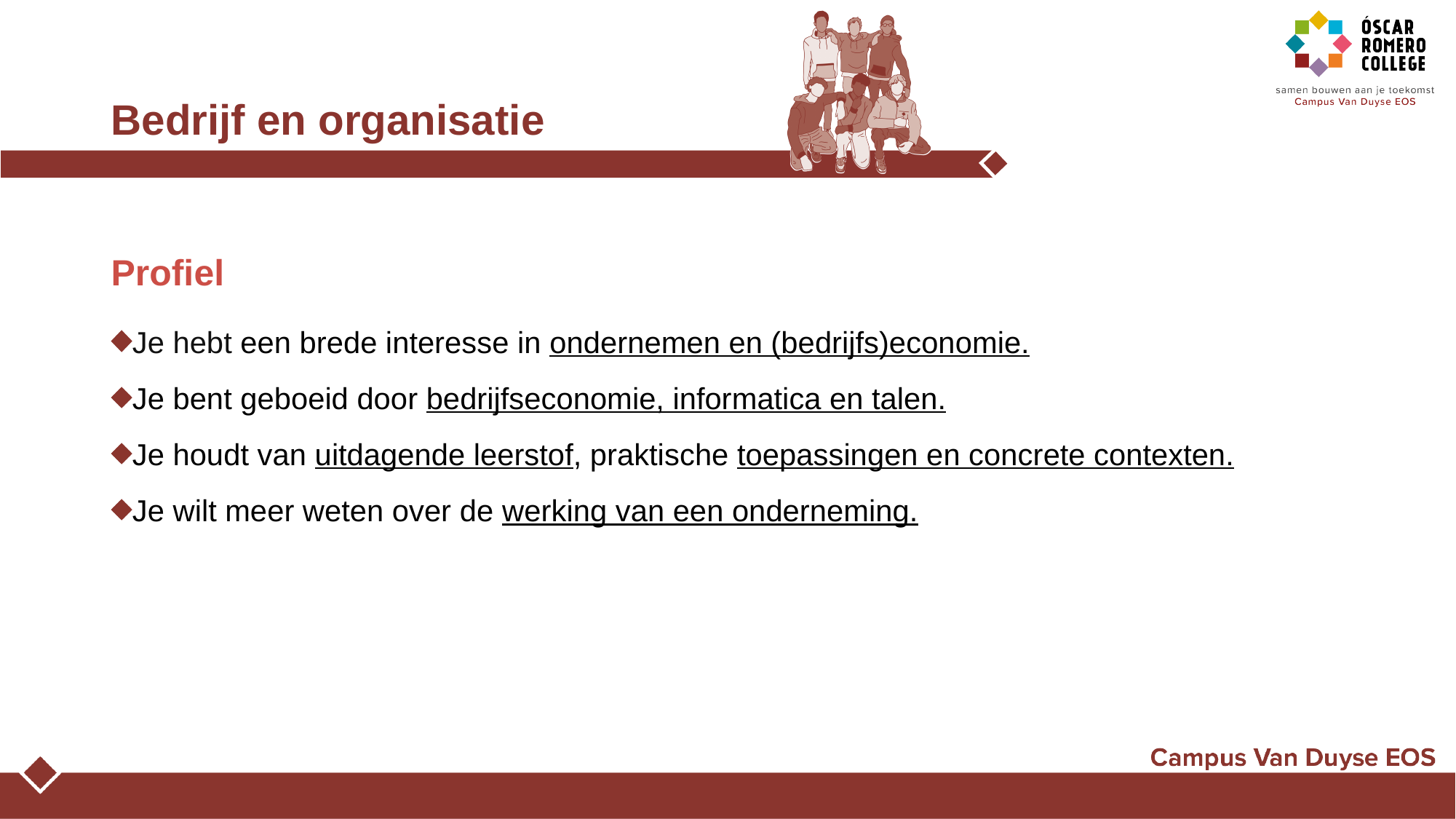

# Bedrijf en organisatie
Profiel
Je hebt een brede interesse in ondernemen en (bedrijfs)economie.
Je bent geboeid door bedrijfseconomie, informatica en talen.
Je houdt van uitdagende leerstof, praktische toepassingen en concrete contexten.
Je wilt meer weten over de werking van een onderneming.